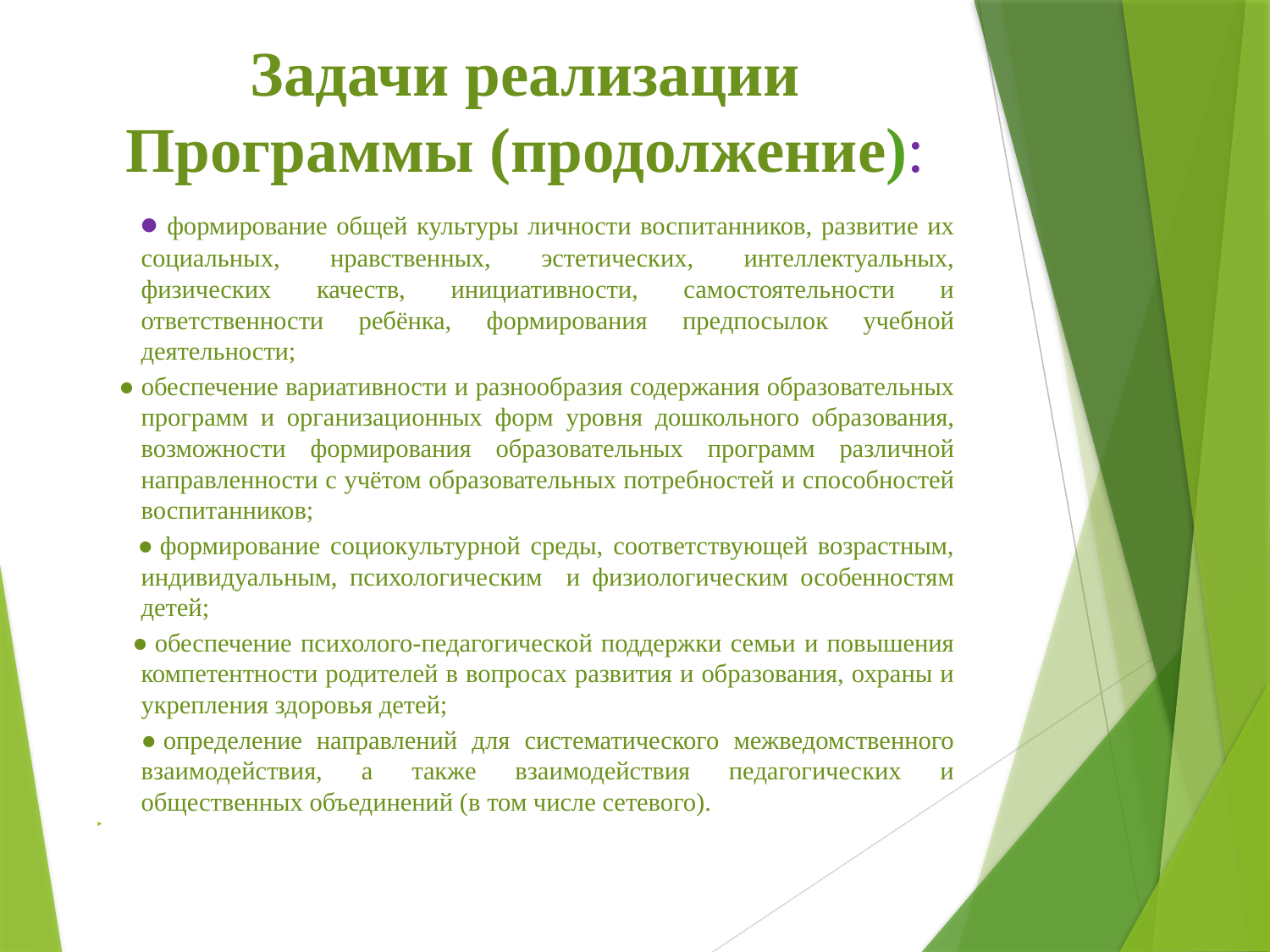

# Задачи реализации Программы (продолжение):
    ● формирование общей культуры личности воспитанников, развитие их социальных, нравственных, эстетических, интеллектуальных, физических качеств, инициативности, самостоятельности и ответственности ребёнка, формирования предпосылок учебной деятельности;
   ● обеспечение вариативности и разнообразия содержания образовательных программ и организационных форм уровня дошкольного образования, возможности формирования образовательных программ различной направленности с учётом образовательных потребностей и способностей воспитанников;
    ● формирование социокультурной среды, соответствующей возрастным, индивидуальным, психологическим  и физиологическим особенностям детей;
    ● обеспечение психолого-педагогической поддержки семьи и повышения компетентности родителей в вопросах развития и образования, охраны и укрепления здоровья детей;
   ● определение направлений для систематического межведомственного взаимодействия, а также взаимодействия педагогических и общественных объединений (в том числе сетевого).